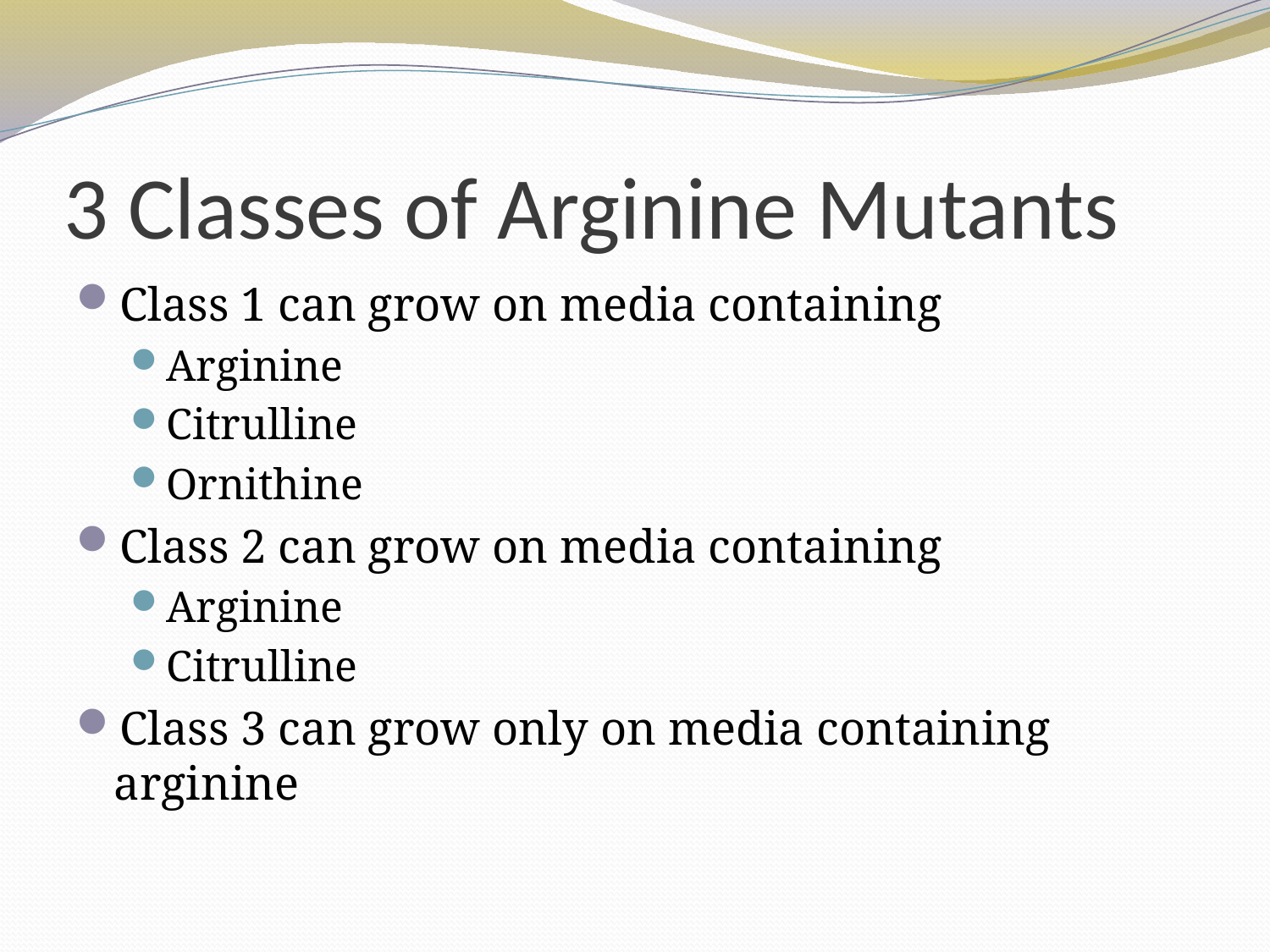

# 3 Classes of Arginine Mutants
Class 1 can grow on media containing
Arginine
Citrulline
Ornithine
Class 2 can grow on media containing
Arginine
Citrulline
Class 3 can grow only on media containing arginine